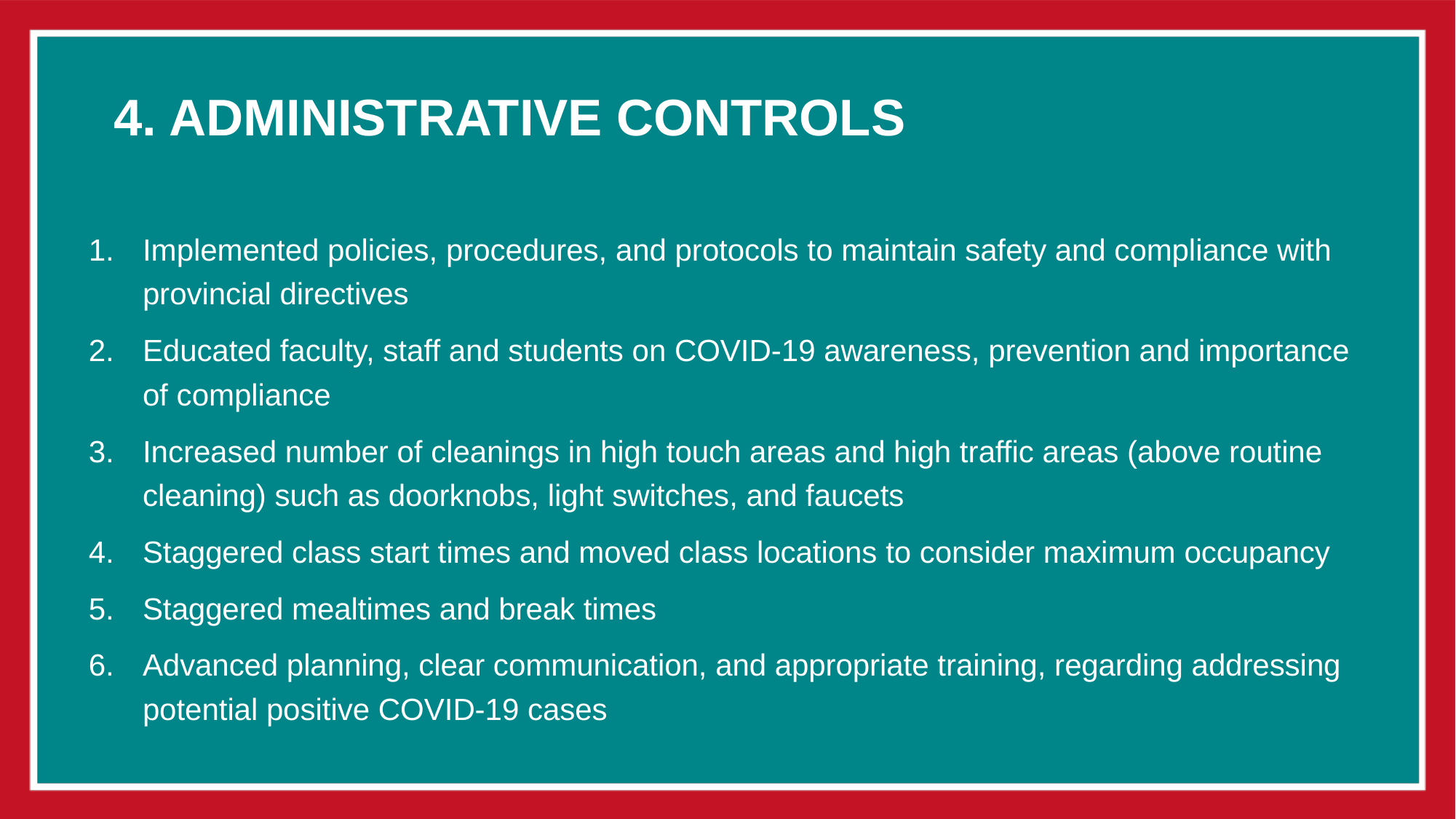

# 4. Administrative Controls
Implemented policies, procedures, and protocols to maintain safety and compliance with provincial directives
Educated faculty, staff and students on COVID-19 awareness, prevention and importance of compliance
Increased number of cleanings in high touch areas and high traffic areas (above routine cleaning) such as doorknobs, light switches, and faucets
Staggered class start times and moved class locations to consider maximum occupancy
Staggered mealtimes and break times
Advanced planning, clear communication, and appropriate training, regarding addressing potential positive COVID-19 cases